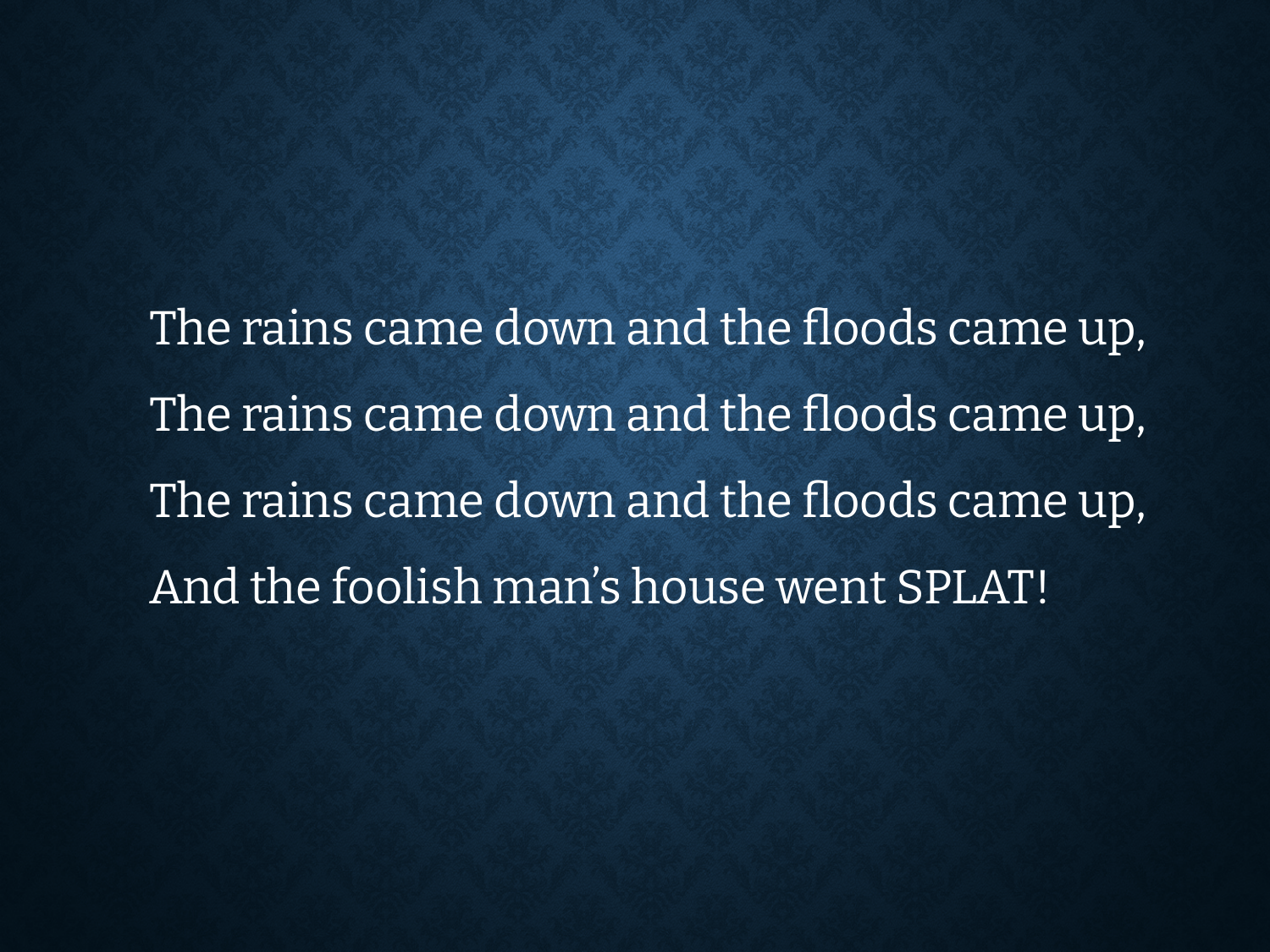

#
The rains came down and the floods came up,
The rains came down and the floods came up,
The rains came down and the floods came up,
And the foolish man’s house went SPLAT!